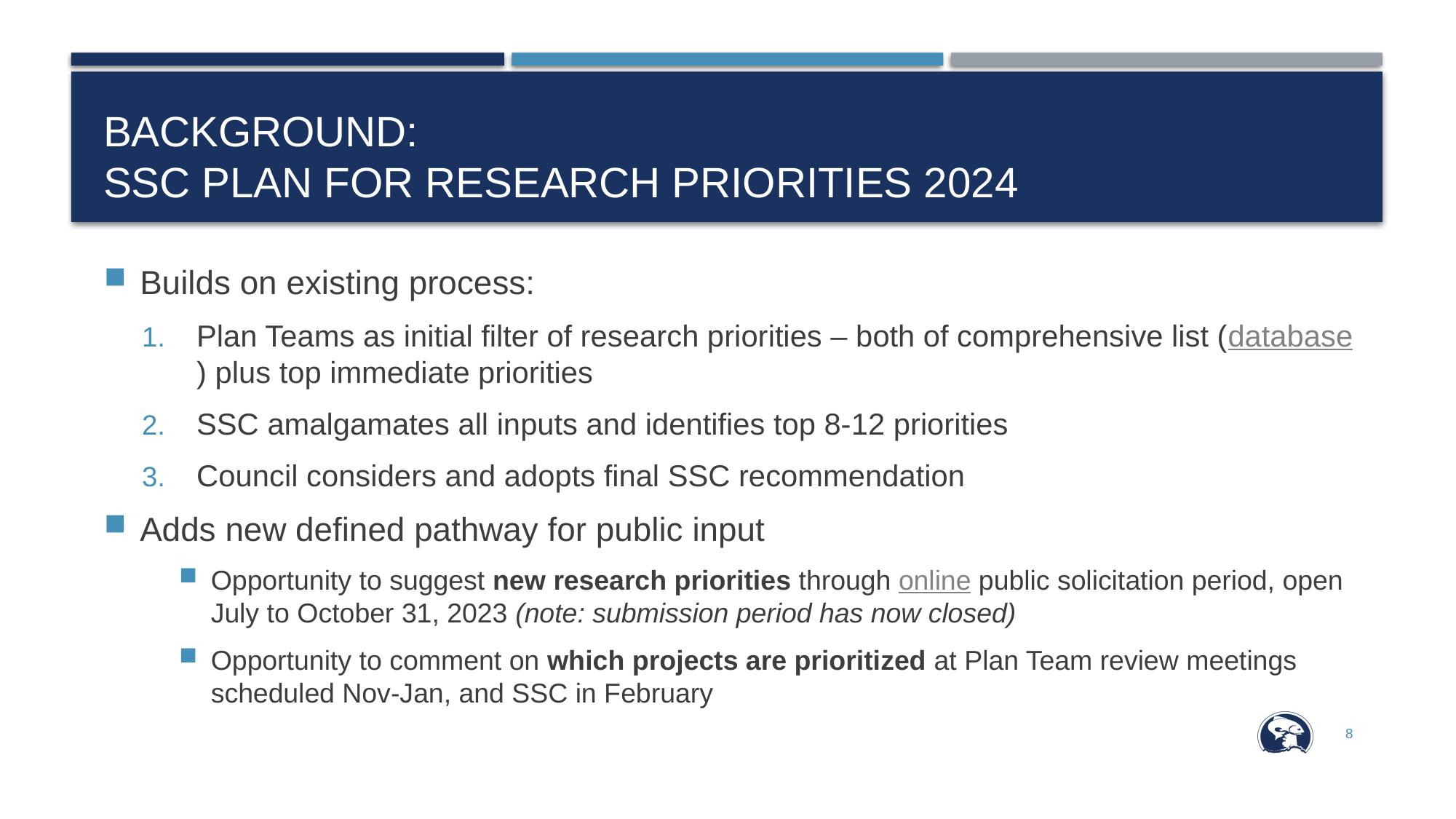

# Background: SSC Plan for RESEARCH PRIORITIES 2024
Builds on existing process:
Plan Teams as initial filter of research priorities – both of comprehensive list (database) plus top immediate priorities
SSC amalgamates all inputs and identifies top 8-12 priorities
Council considers and adopts final SSC recommendation
Adds new defined pathway for public input
Opportunity to suggest new research priorities through online public solicitation period, open July to October 31, 2023 (note: submission period has now closed)
Opportunity to comment on which projects are prioritized at Plan Team review meetings scheduled Nov-Jan, and SSC in February
8